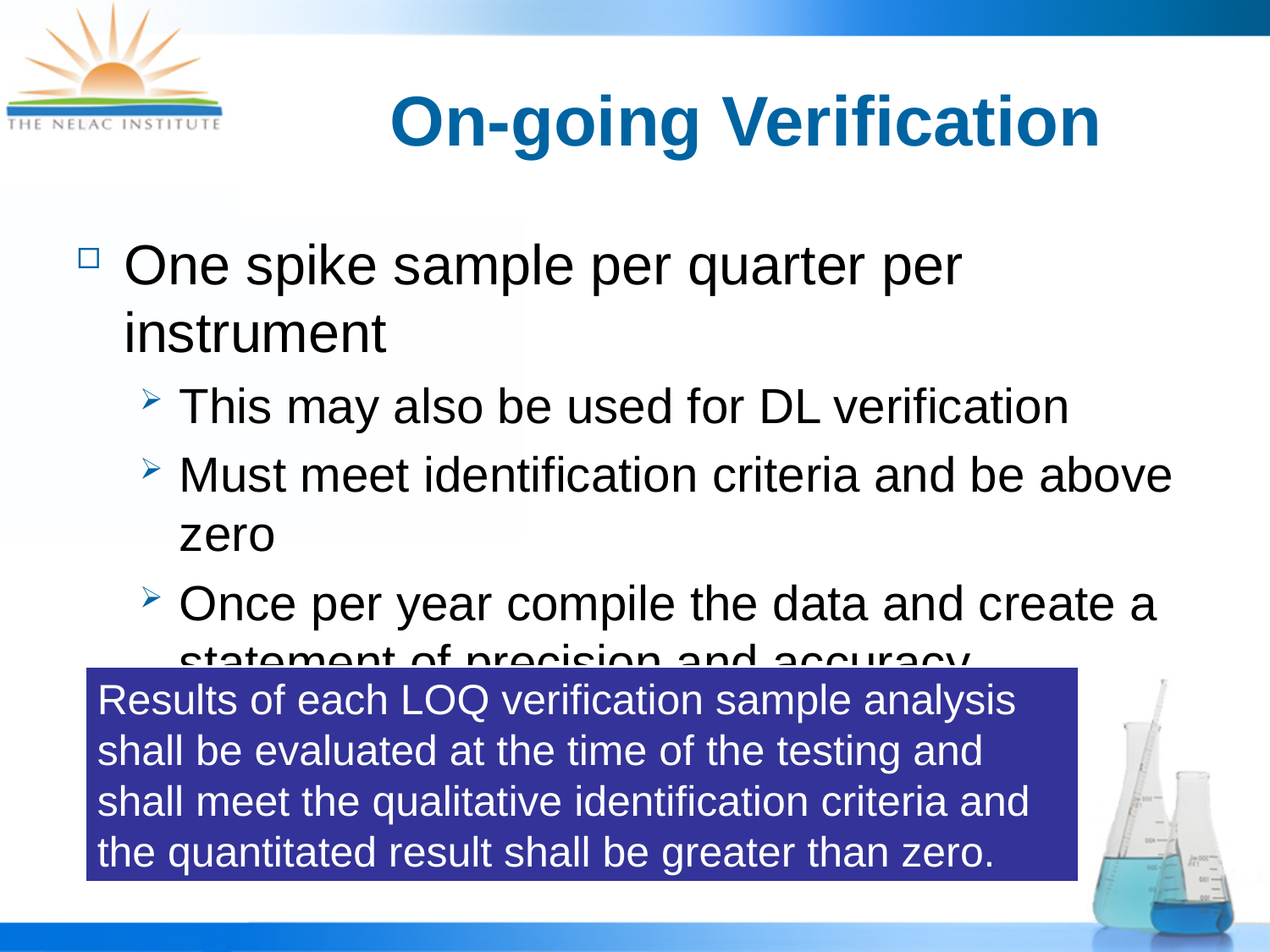

# On-going Verification
One spike sample per quarter per instrument
This may also be used for DL verification
Must meet identification criteria and be above zero
Once per year compile the data and create a statement of precision and accuracy

Results of each LOQ verification sample analysis shall be evaluated at the time of the testing and shall meet the qualitative identification criteria and the quantitated result shall be greater than zero.